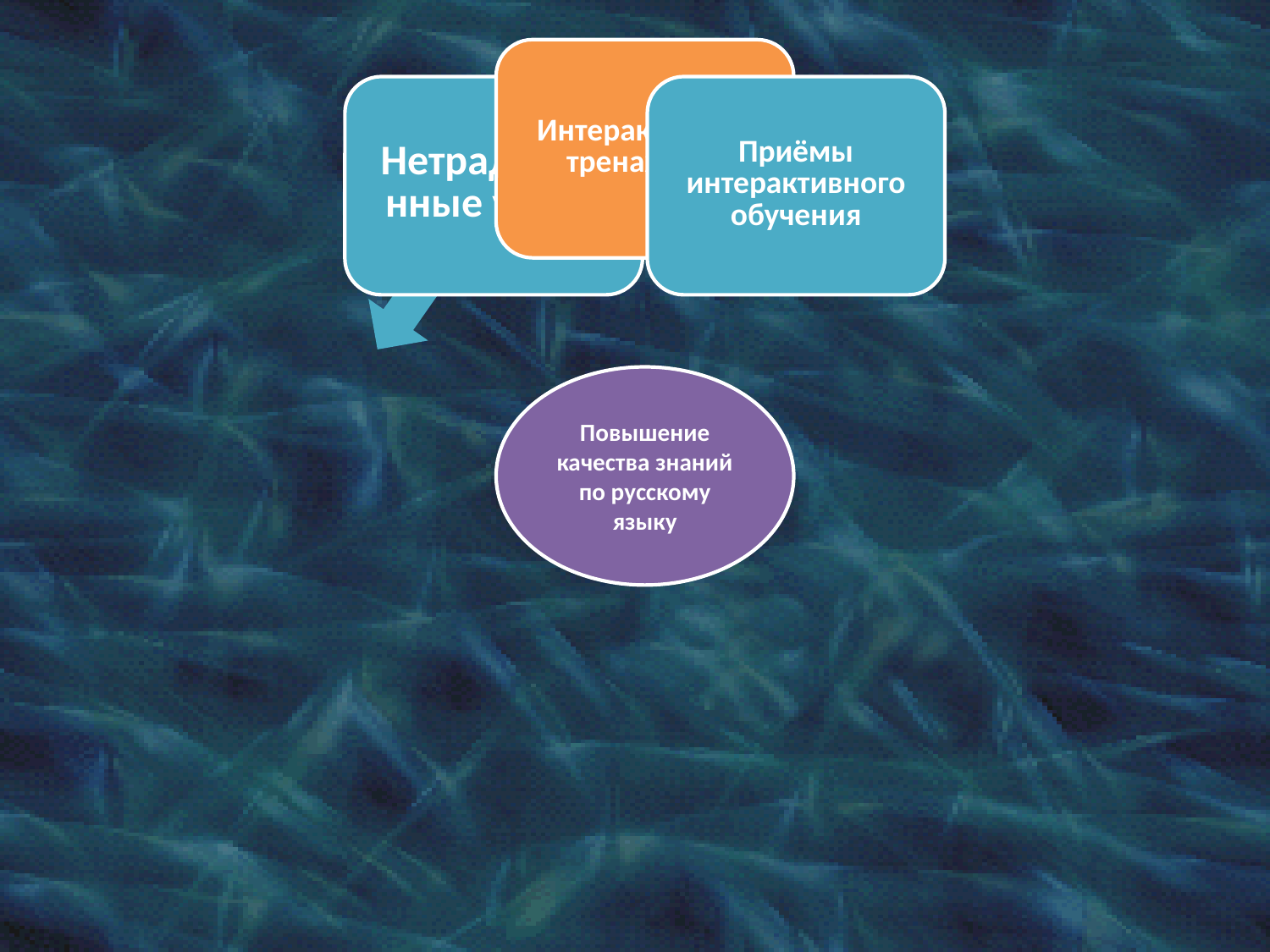

Повышение качества знаний по русскому языку
Интерактивные тренажёры